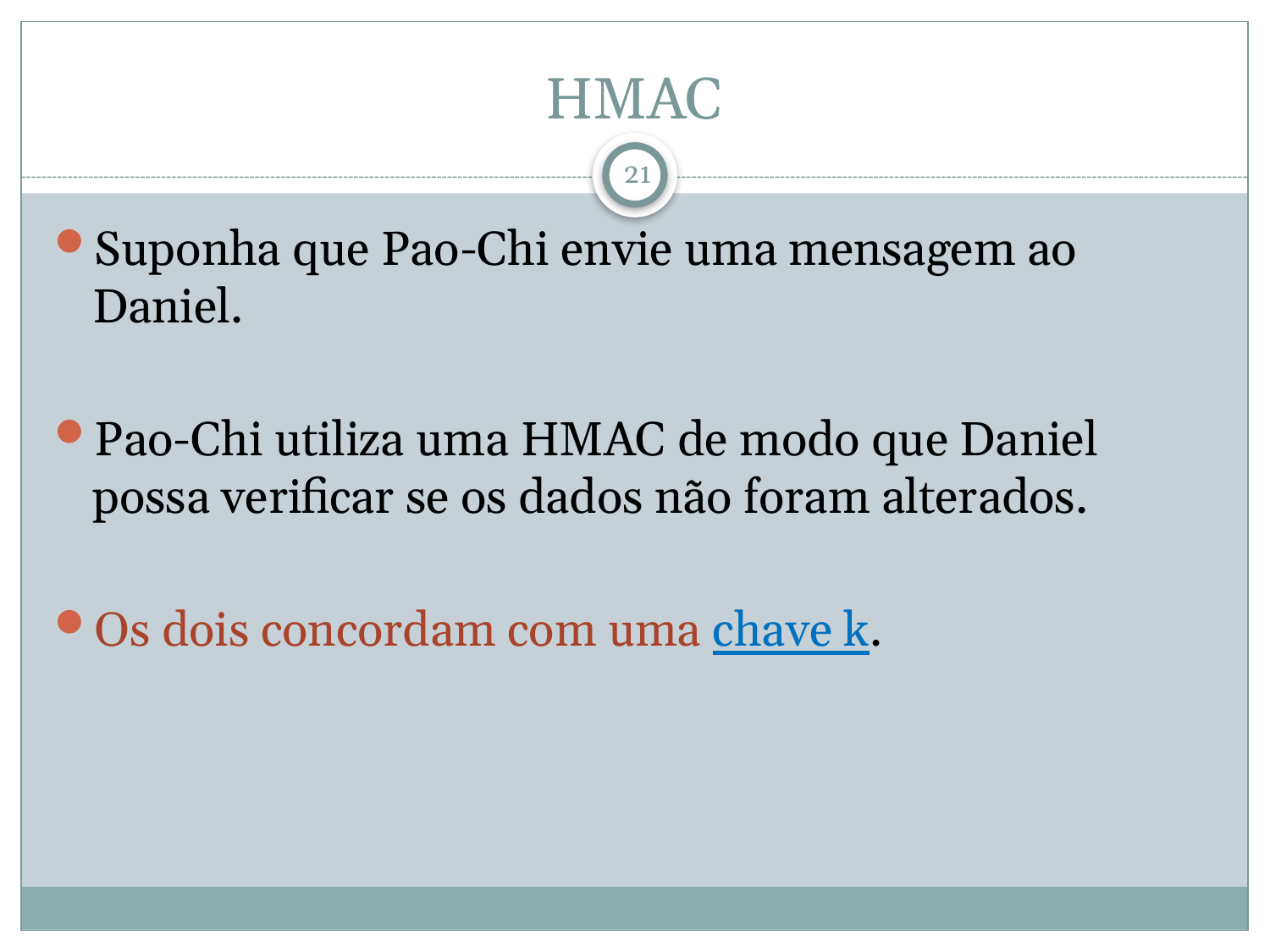

# HMAC
Suponha que Pao-Chi envie uma mensagem ao Daniel.

Pao-Chi utiliza uma HMAC de modo que Daniel possa verificar se os dados não foram alterados.

Os dois concordam com uma chave k.
21